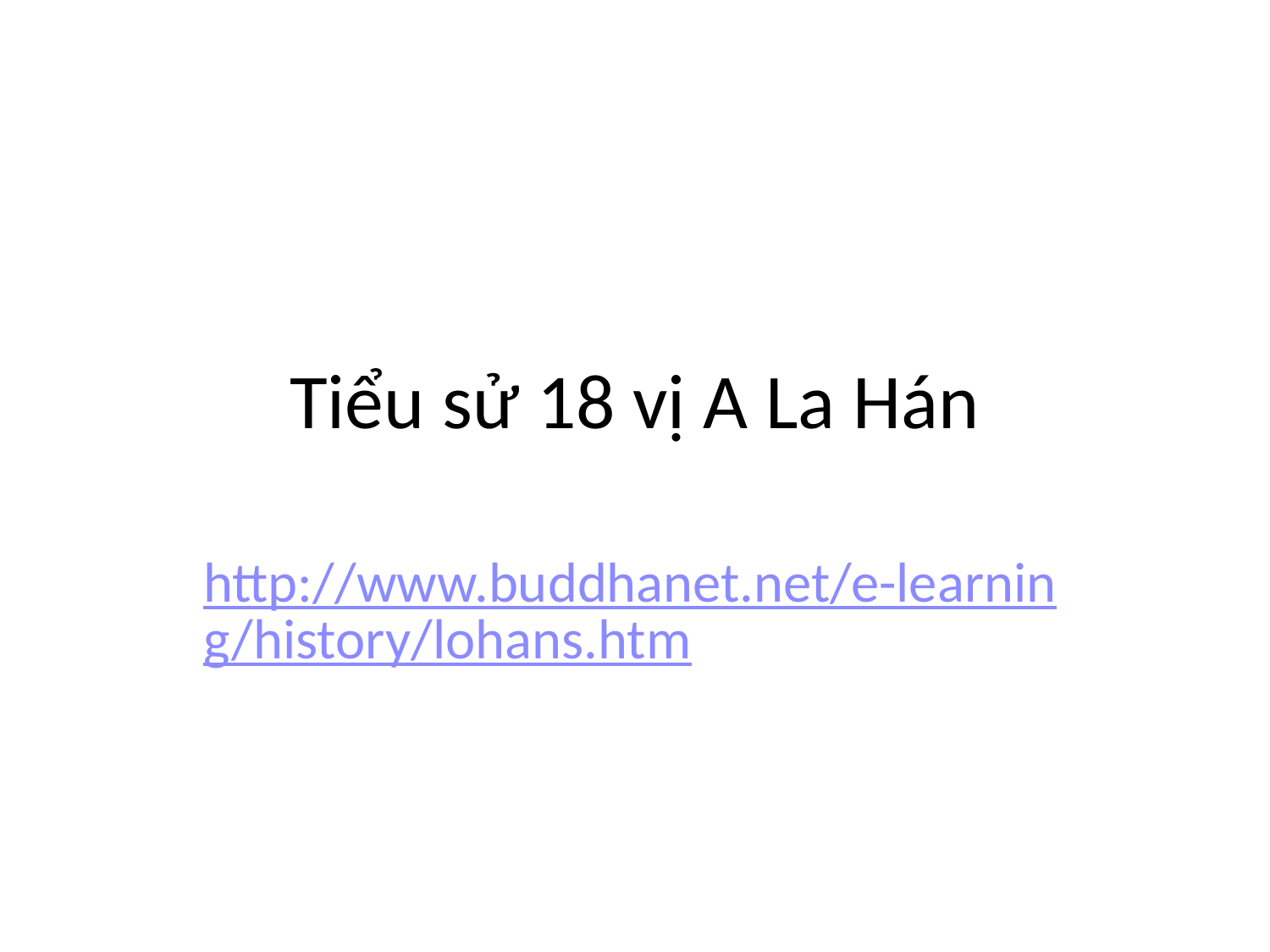

# Tiểu sử 18 vị A La Hán
http://www.buddhanet.net/e-learning/history/lohans.htm